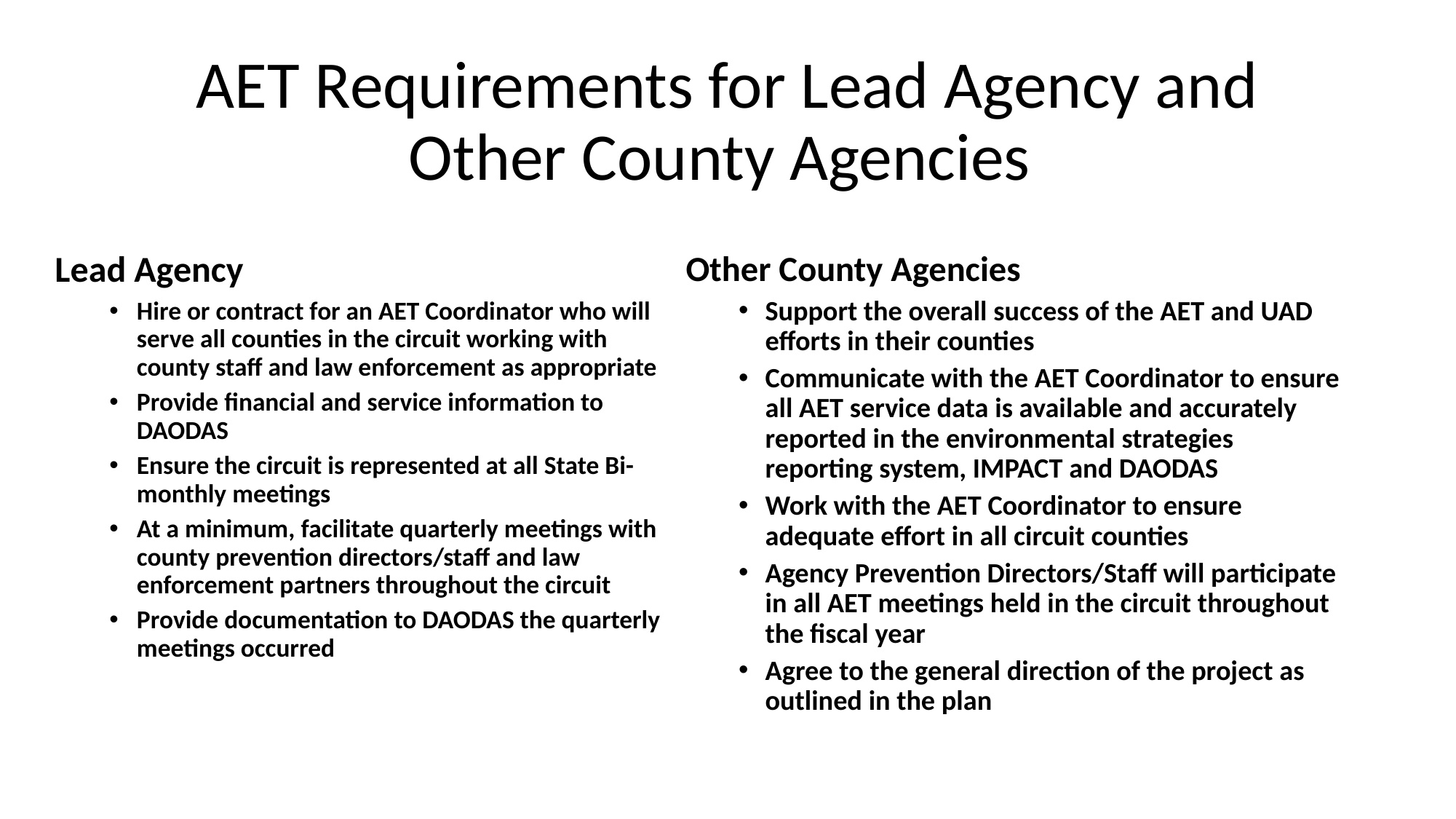

# AET Requirements for Lead Agency and Other County Agencies
Lead Agency
Hire or contract for an AET Coordinator who will serve all counties in the circuit working with county staff and law enforcement as appropriate
Provide financial and service information to DAODAS
Ensure the circuit is represented at all State Bi-monthly meetings
At a minimum, facilitate quarterly meetings with county prevention directors/staff and law enforcement partners throughout the circuit
Provide documentation to DAODAS the quarterly meetings occurred
Other County Agencies
Support the overall success of the AET and UAD efforts in their counties
Communicate with the AET Coordinator to ensure all AET service data is available and accurately reported in the environmental strategies reporting system, IMPACT and DAODAS
Work with the AET Coordinator to ensure adequate effort in all circuit counties
Agency Prevention Directors/Staff will participate in all AET meetings held in the circuit throughout the fiscal year
Agree to the general direction of the project as outlined in the plan